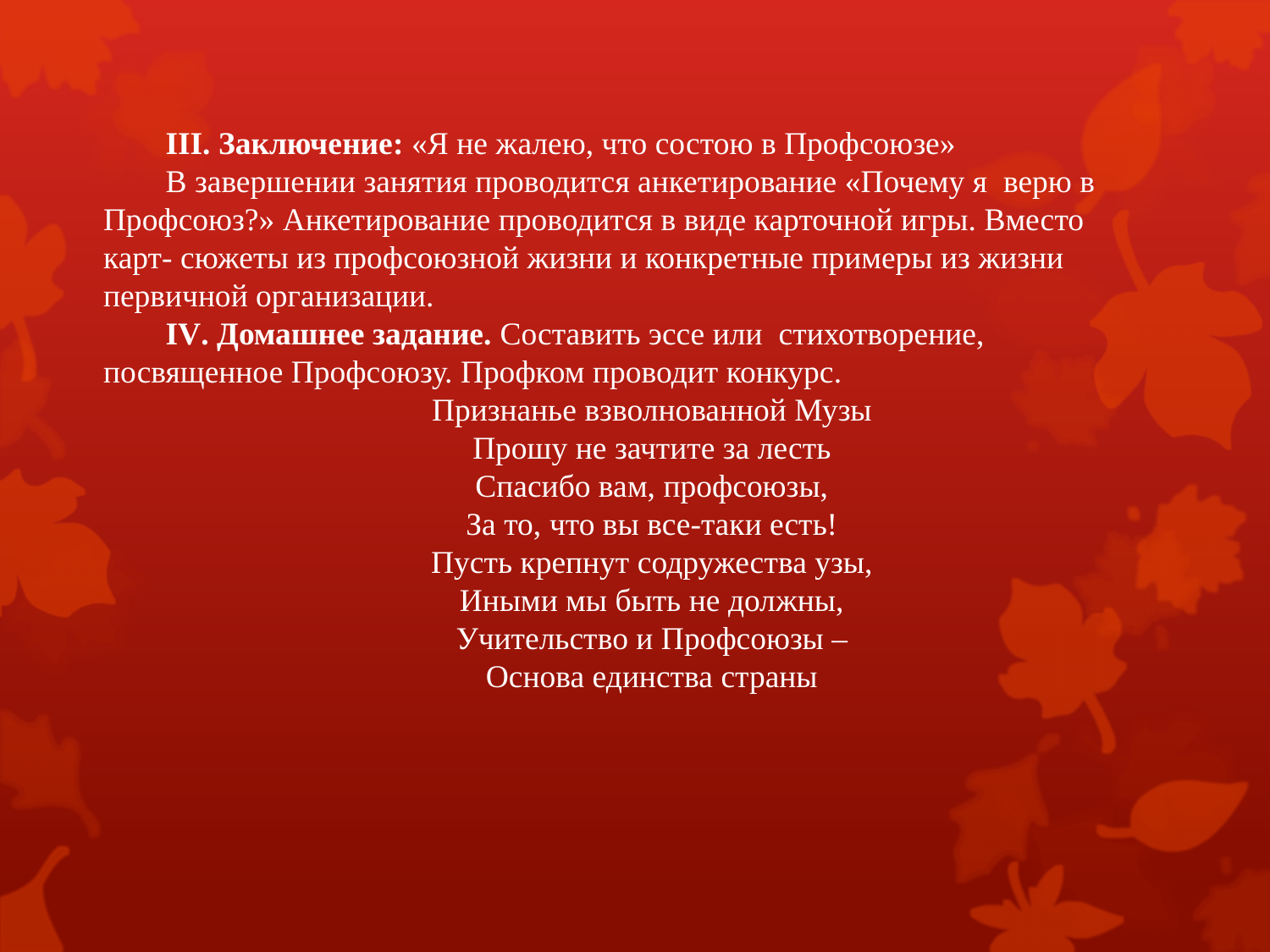

III. Заключение: «Я не жалею, что состою в Профсоюзе»
В завершении занятия проводится анкетирование «Почему я  верю в Профсоюз?» Анкетирование проводится в виде карточной игры. Вместо карт- сюжеты из профсоюзной жизни и конкретные примеры из жизни первичной организации.
IV. Домашнее задание. Составить эссе или  стихотворение, посвященное Профсоюзу. Профком проводит конкурс.
Признанье взволнованной Музы
Прошу не зачтите за лесть
Спасибо вам, профсоюзы,
За то, что вы все-таки есть!
Пусть крепнут содружества узы,
Иными мы быть не должны,
Учительство и Профсоюзы –
Основа единства страны